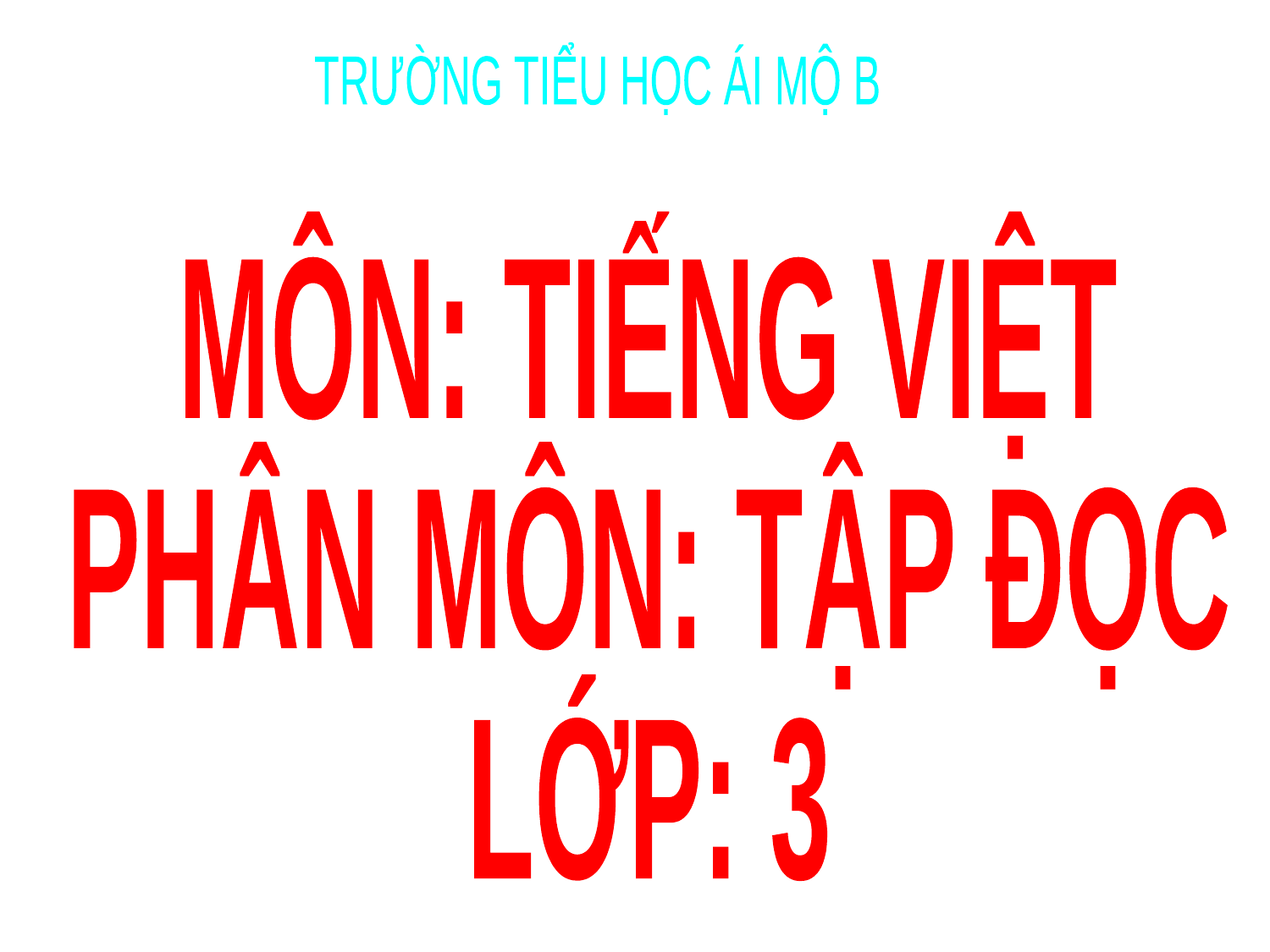

TRƯỜNG TIỂU HỌC ÁI MỘ B
MÔN: TIẾNG VIỆT
PHÂN MÔN: TẬP ĐỌC
LỚP: 3